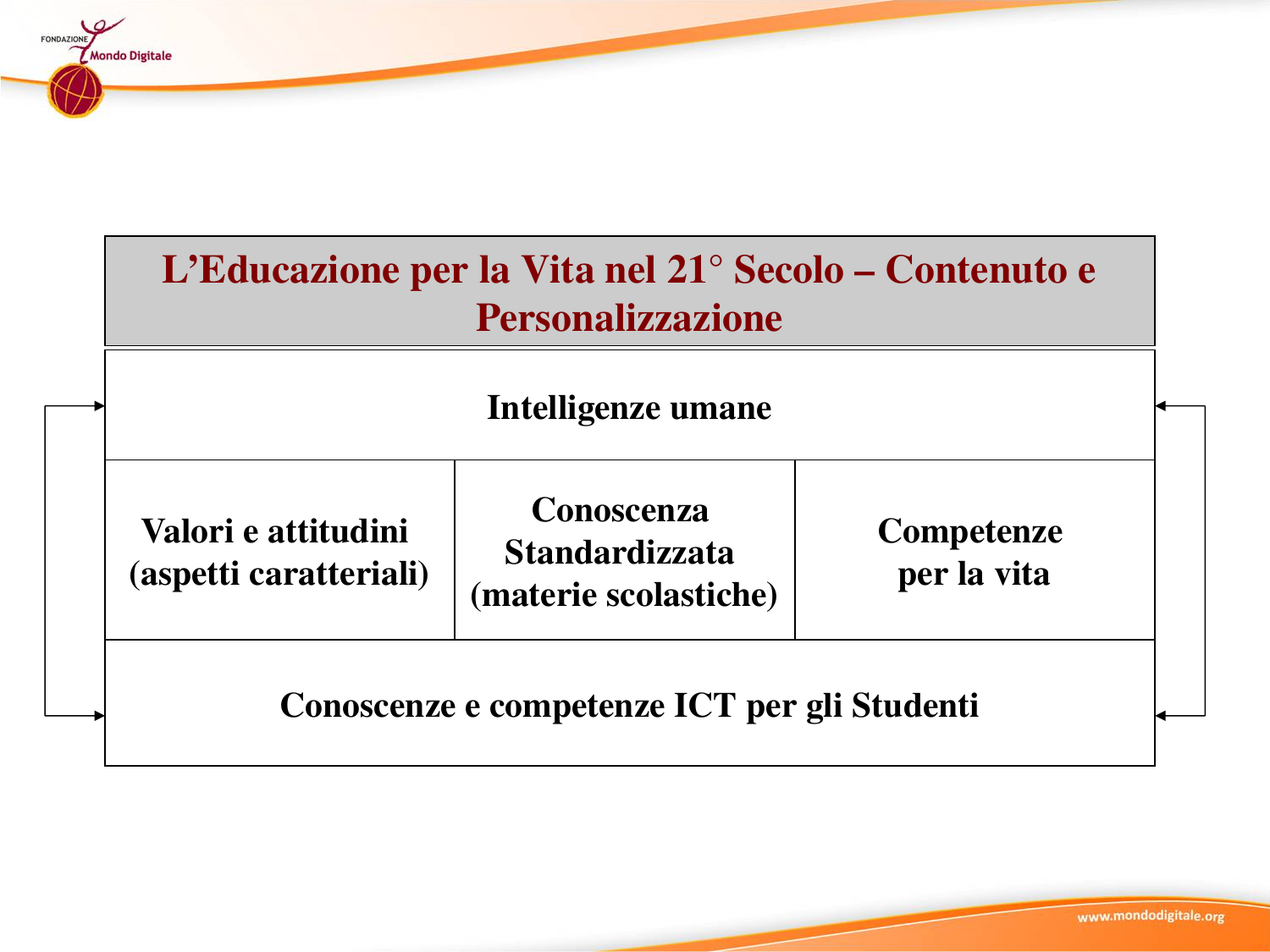

L’Educazione per la Vita nel 21° Secolo – Contenuto e Personalizzazione
Intelligenze umane

Valori e attitudini
(aspetti caratteriali)
Conoscenza
Standardizzata
(materie scolastiche)
Competenze
per la vita
Conoscenze e competenze ICT per gli Studenti